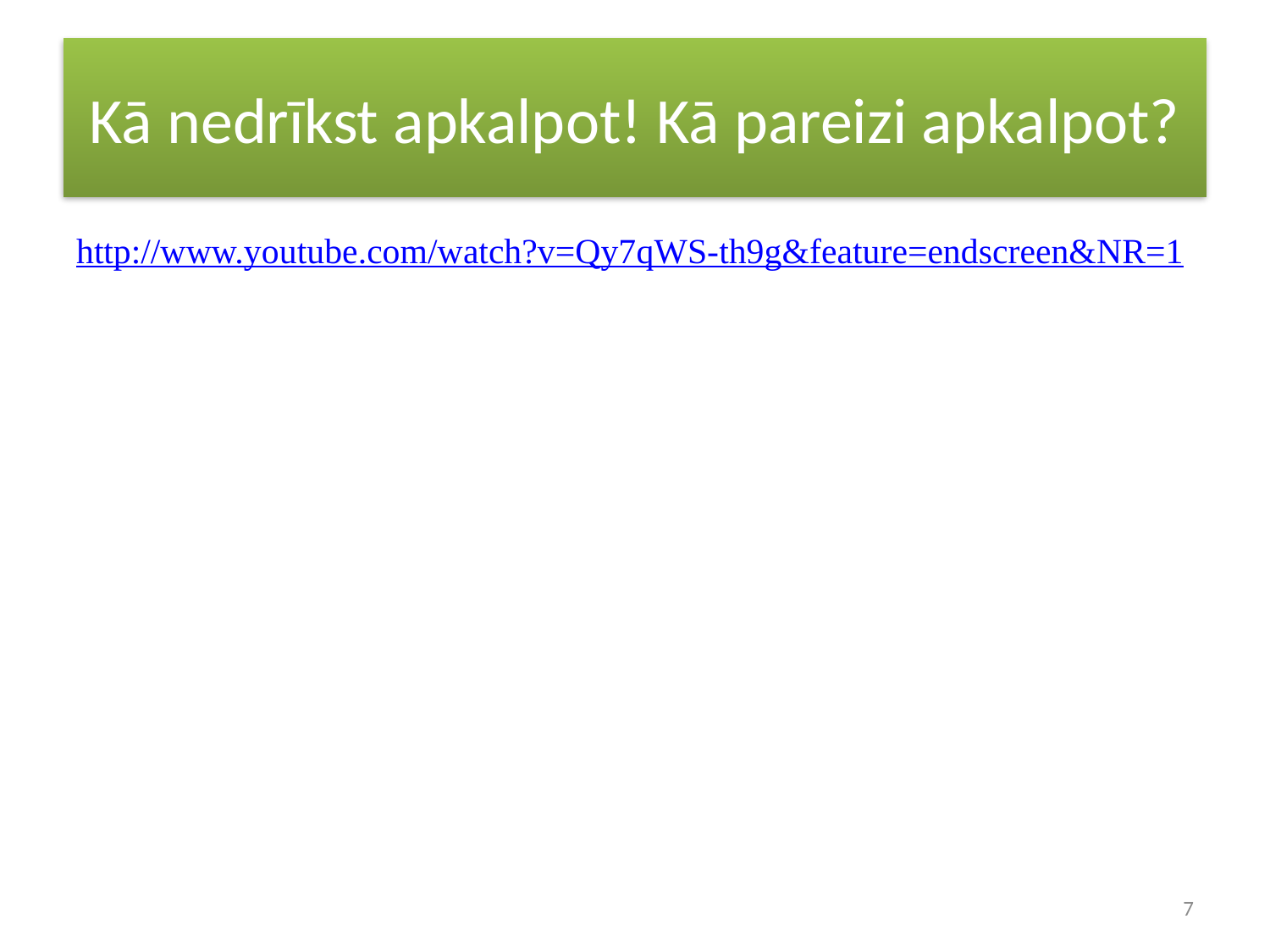

# Kā nedrīkst apkalpot! Kā pareizi apkalpot?
http://www.youtube.com/watch?v=Qy7qWS-th9g&feature=endscreen&NR=1

7